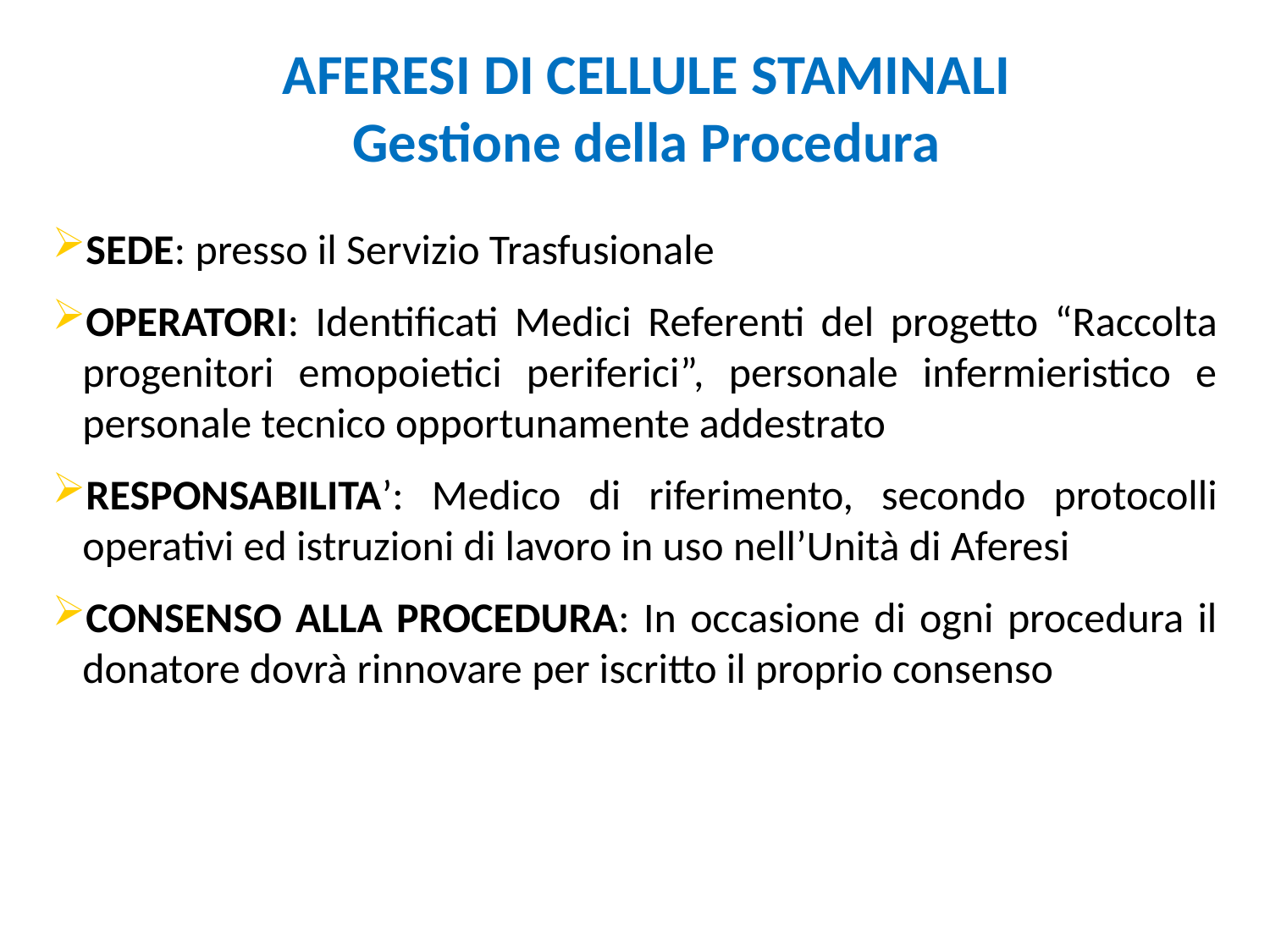

# AFERESI DI CELLULE STAMINALI Gestione della Procedura
SEDE: presso il Servizio Trasfusionale
OPERATORI: Identificati Medici Referenti del progetto “Raccolta progenitori emopoietici periferici”, personale infermieristico e personale tecnico opportunamente addestrato
RESPONSABILITA’: Medico di riferimento, secondo protocolli operativi ed istruzioni di lavoro in uso nell’Unità di Aferesi
CONSENSO ALLA PROCEDURA: In occasione di ogni procedura il donatore dovrà rinnovare per iscritto il proprio consenso